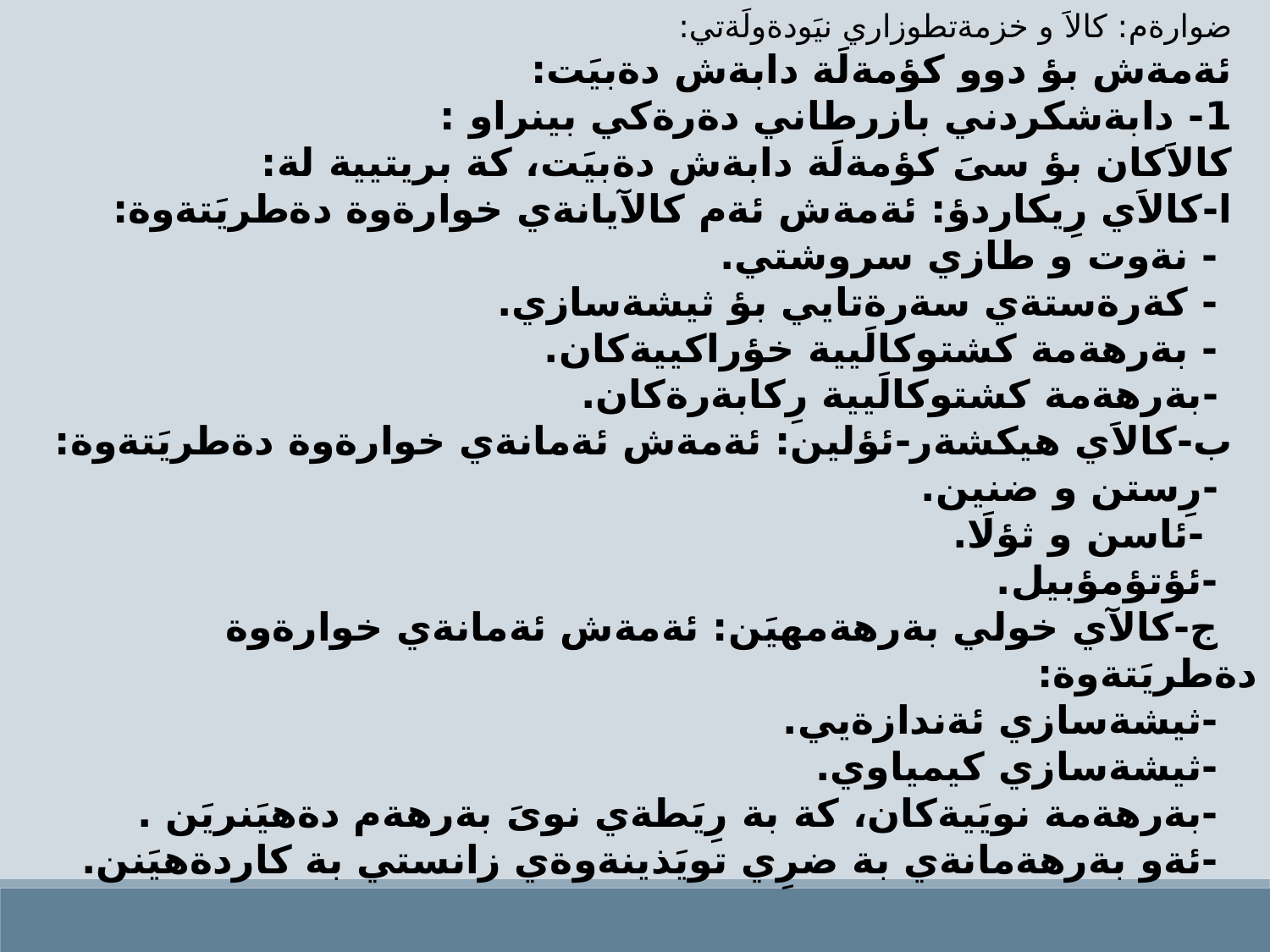

ضوارةم: كالاَ و خزمةتطوزاري نيَودةولَةتي:
ئةمةش بؤ دوو كؤمةلَة دابةش دةبيَت:
1- دابةشكردني بازرطاني دةرةكي بينراو :
كالاَكان بؤ سىَ كؤمةلَة دابةش دةبيَت، كة بريتيية لة:
ا-كالاَي رِيكاردؤ: ئةمةش ئةم كالآيانةي خوارةوة دةطريَتةوة:
 - نةوت و طازي سروشتي.
 - كةرةستةي سةرةتايي بؤ ثيشةسازي.
 - بةرهةمة كشتوكالَيية خؤراكييةكان.
 -بةرهةمة كشتوكالَيية رِكابةرةكان.
ب-كالاَي هيكشةر-ئؤلين: ئةمةش ئةمانةي خوارةوة دةطريَتةوة:
 -رِستن و ضنين.
  -ئاسن و ثؤلَا.
 -ئؤتؤمؤبيل.
 ج-كالآي خولي بةرهةمهيَن: ئةمةش ئةمانةي خوارةوة دةطريَتةوة:
 -ثيشةسازي ئةندازةيي.
 -ثيشةسازي كيمياوي.
 -بةرهةمة نويَيةكان، كة بة رِيَطةي نوىَ بةرهةم دةهيَنريَن .
 -ئةو بةرهةمانةي بة ضرِي تويَذينةوةي زانستي بة كاردةهيَنن.